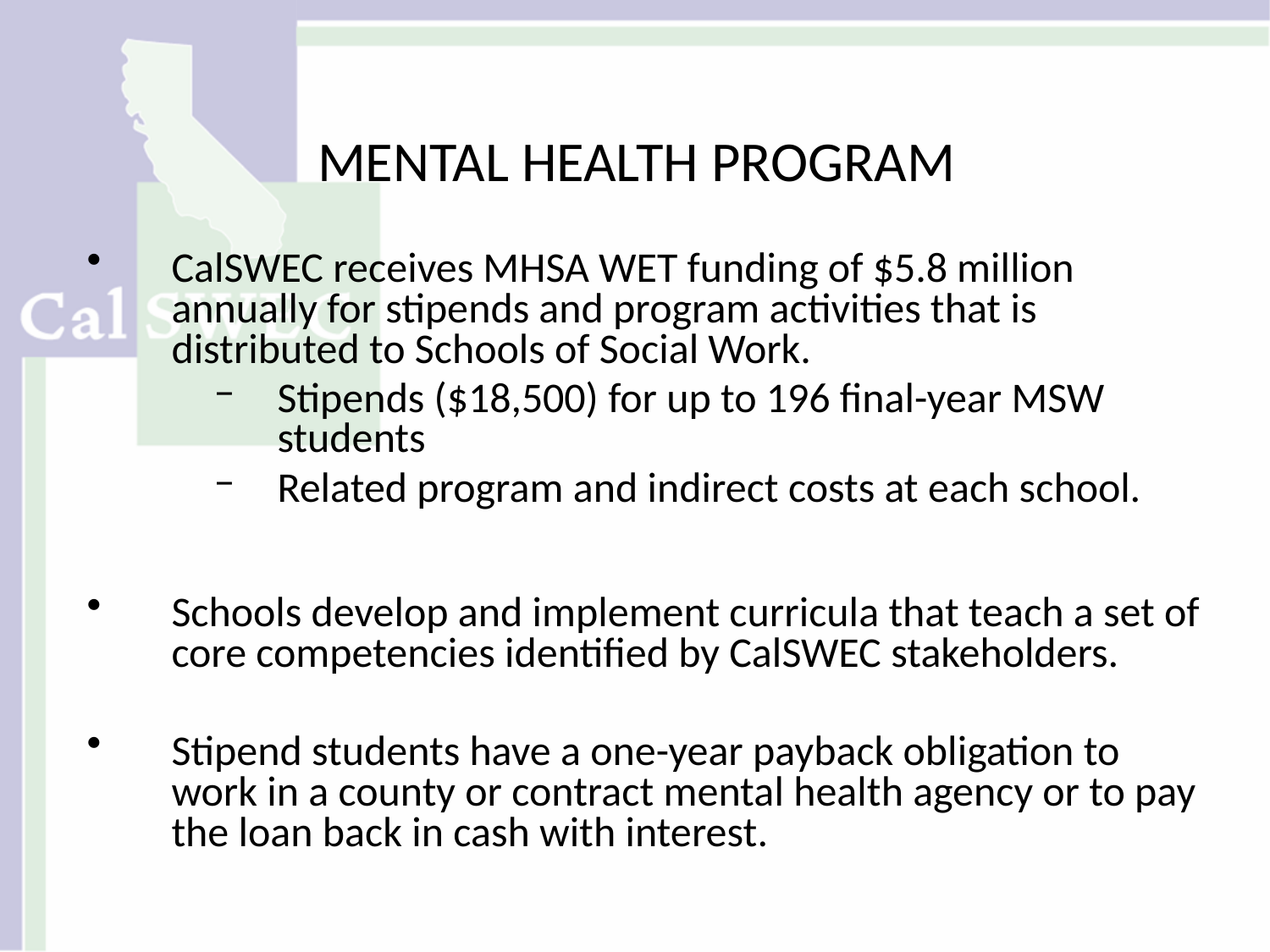

# MENTAL HEALTH PROGRAM
CalSWEC receives MHSA WET funding of $5.8 million annually for stipends and program activities that is distributed to Schools of Social Work.
Stipends ($18,500) for up to 196 final-year MSW students
Related program and indirect costs at each school.

Schools develop and implement curricula that teach a set of core competencies identified by CalSWEC stakeholders.

Stipend students have a one-year payback obligation to work in a county or contract mental health agency or to pay the loan back in cash with interest.